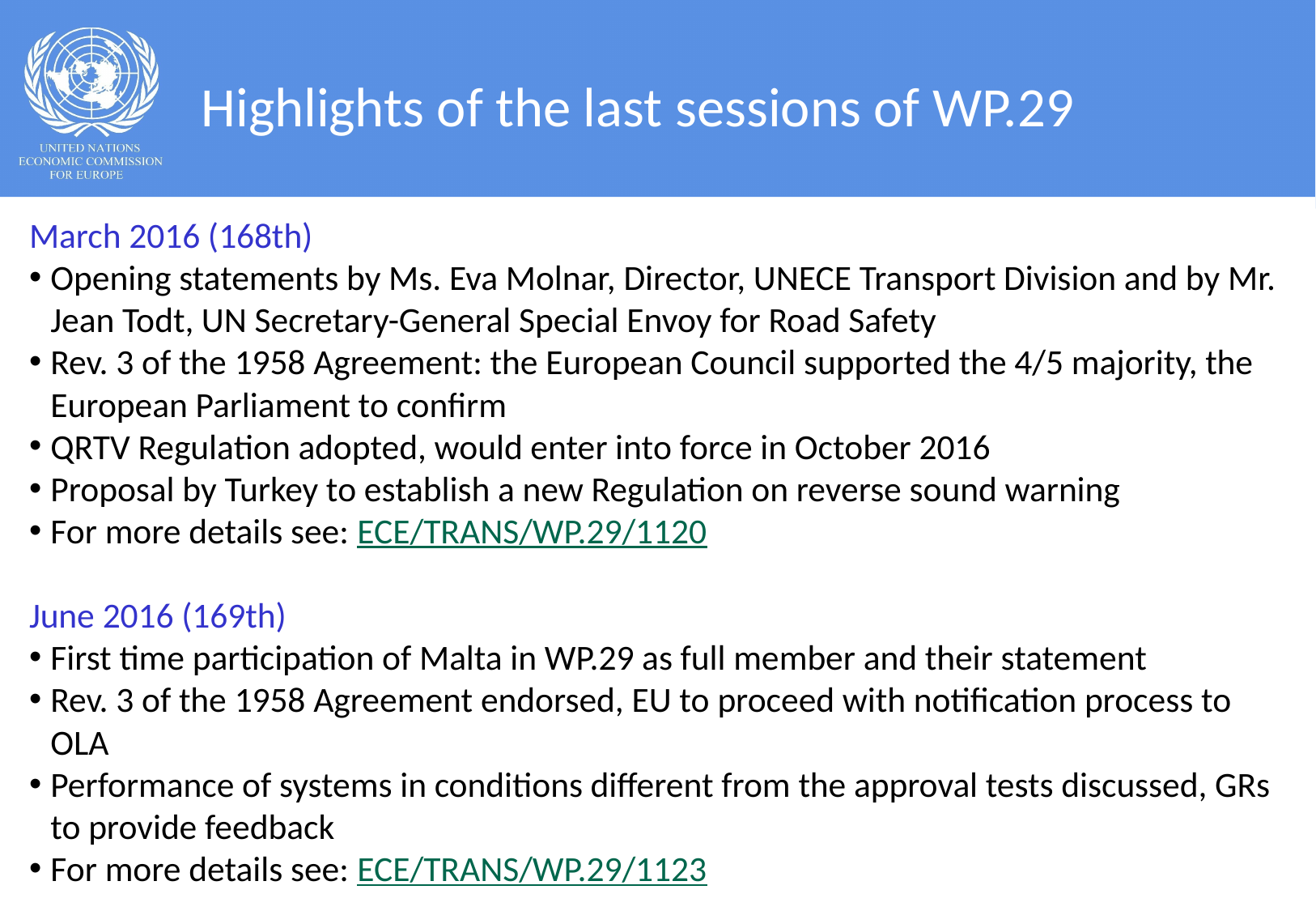

# Highlights of the last sessions of WP.29
March 2016 (168th)
Opening statements by Ms. Eva Molnar, Director, UNECE Transport Division and by Mr. Jean Todt, UN Secretary-General Special Envoy for Road Safety
Rev. 3 of the 1958 Agreement: the European Council supported the 4/5 majority, the European Parliament to confirm
QRTV Regulation adopted, would enter into force in October 2016
Proposal by Turkey to establish a new Regulation on reverse sound warning
For more details see: ECE/TRANS/WP.29/1120

June 2016 (169th)
First time participation of Malta in WP.29 as full member and their statement
Rev. 3 of the 1958 Agreement endorsed, EU to proceed with notification process to OLA
Performance of systems in conditions different from the approval tests discussed, GRs to provide feedback
For more details see: ECE/TRANS/WP.29/1123